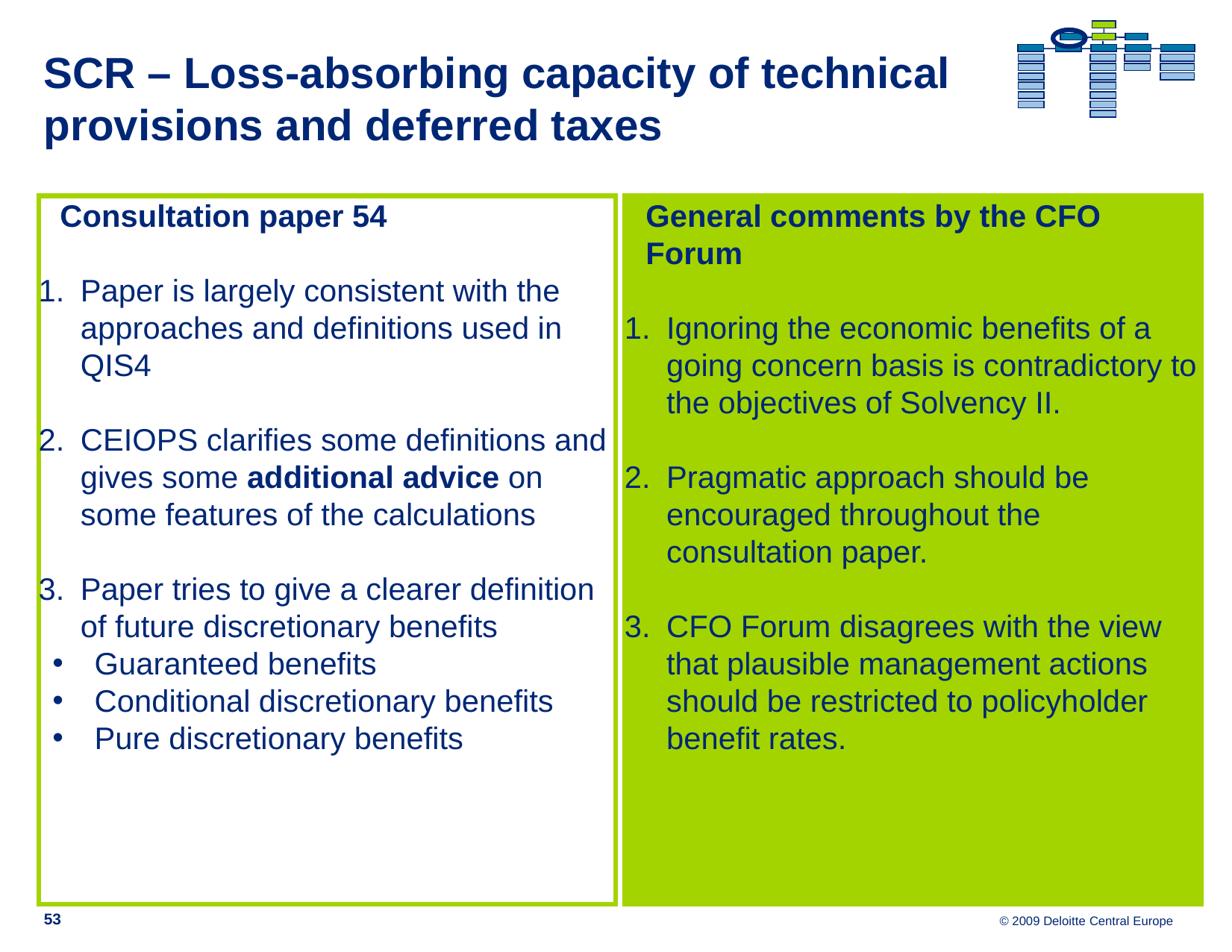

# SCR – Loss-absorbing capacity of technical provisions and deferred taxes
Consultation paper 54

Paper is largely consistent with the approaches and definitions used in QIS4

CEIOPS clarifies some definitions and gives some additional advice on some features of the calculations

Paper tries to give a clearer definition of future discretionary benefits
Guaranteed benefits
Conditional discretionary benefits
Pure discretionary benefits

General comments by the CFO Forum

Ignoring the economic benefits of a going concern basis is contradictory to the objectives of Solvency II.

Pragmatic approach should be encouraged throughout the consultation paper.

CFO Forum disagrees with the view that plausible management actions should be restricted to policyholder benefit rates.
53